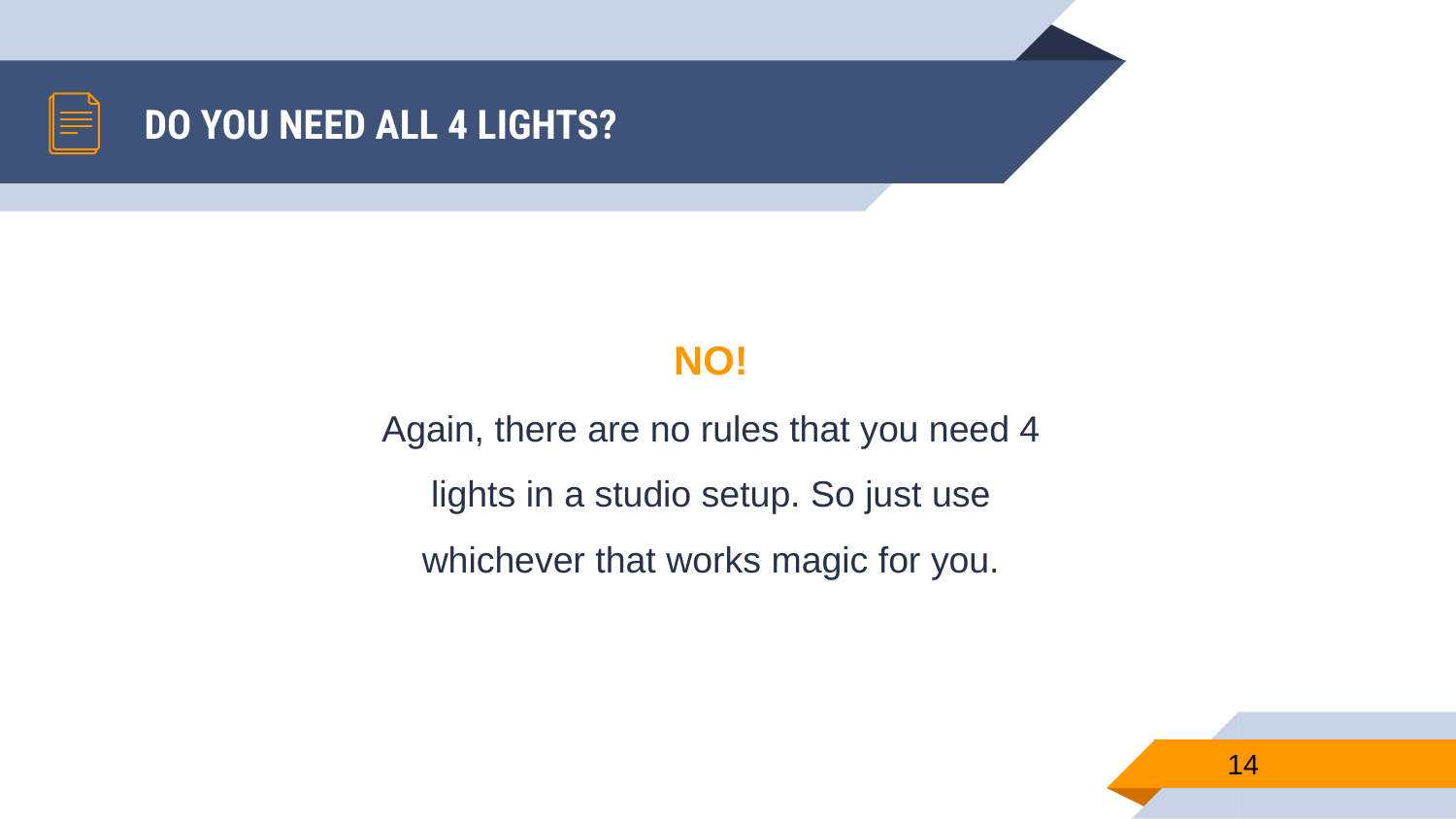

# DO YOU NEED ALL 4 LIGHTS?

NO!
Again, there are no rules that you need 4 lights in a studio setup. So just use whichever that works magic for you.
14